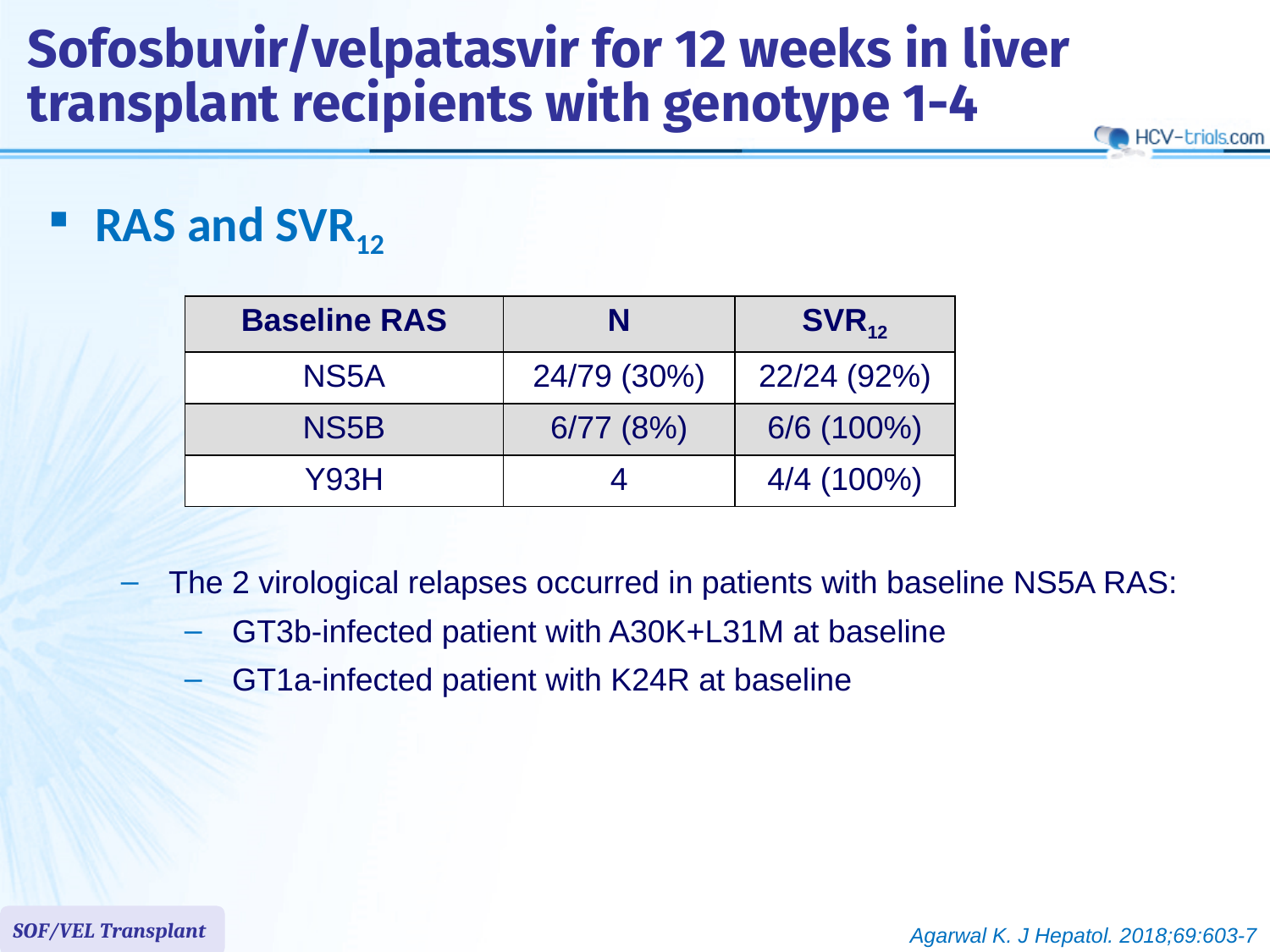

# Sofosbuvir/velpatasvir for 12 weeks in liver transplant recipients with genotype 1-4
RAS and SVR12
| Baseline RAS | N | SVR12 |
| --- | --- | --- |
| NS5A | 24/79 (30%) | 22/24 (92%) |
| NS5B | 6/77 (8%) | 6/6 (100%) |
| Y93H | 4 | 4/4 (100%) |
The 2 virological relapses occurred in patients with baseline NS5A RAS:
GT3b-infected patient with A30K+L31M at baseline
GT1a-infected patient with K24R at baseline

SOF/VEL Transplant
Agarwal K. J Hepatol. 2018;69:603-7